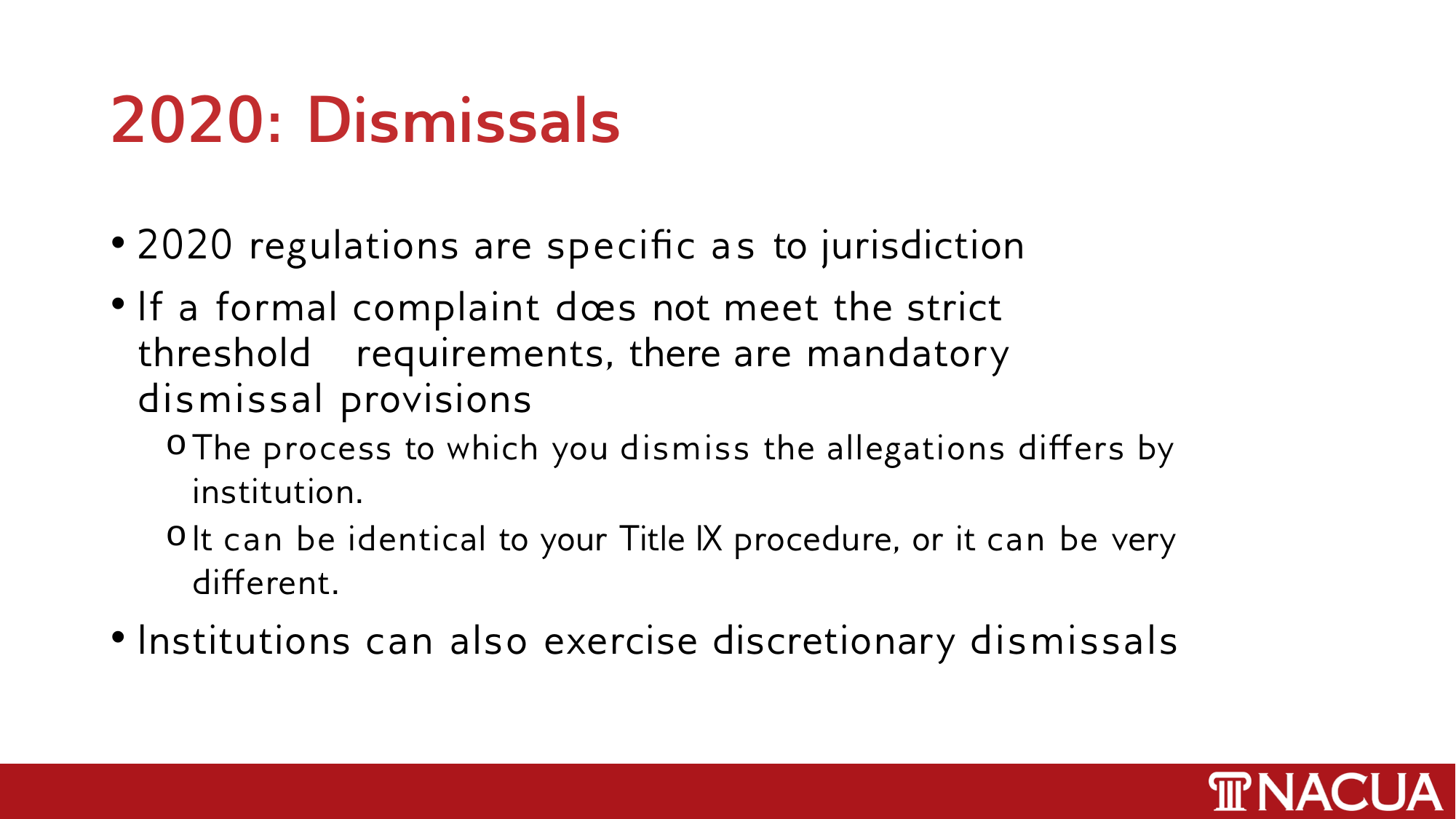

# 2020: Dismissals
2020 regulations are specific as to jurisdiction
If a formal complaint does not meet the strict threshold 	requirements, there are mandatory dismissal provisions
The process to which you dismiss the allegations differs by institution.
It can be identical to your Title IX procedure, or it can be very different.
Institutions can also exercise discretionary dismissals